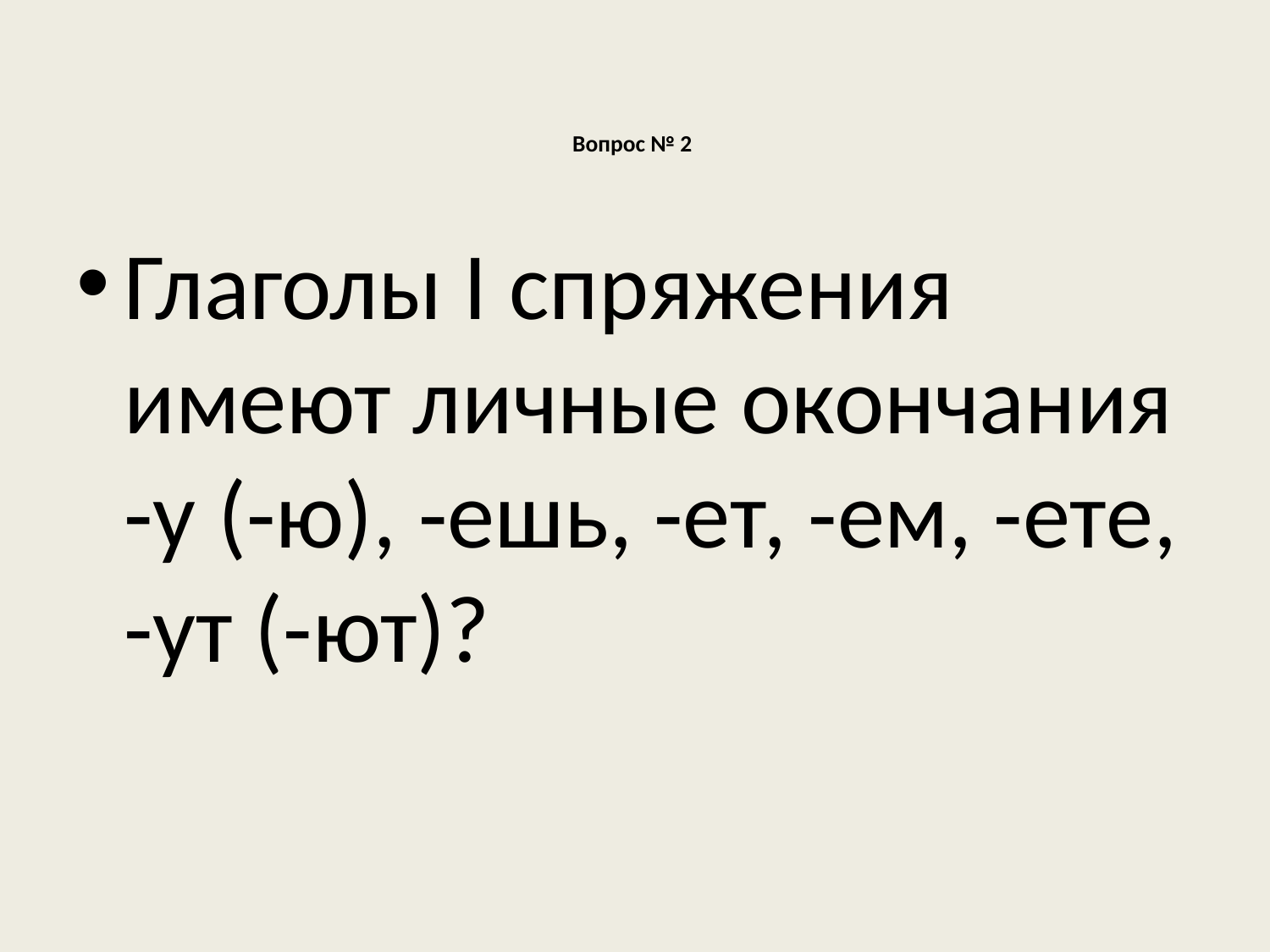

# Вопрос № 2
Глаголы I спряжения имеют личные окончания -у (-ю), -ешь, -ет, -ем, -ете, -ут (-ют)?